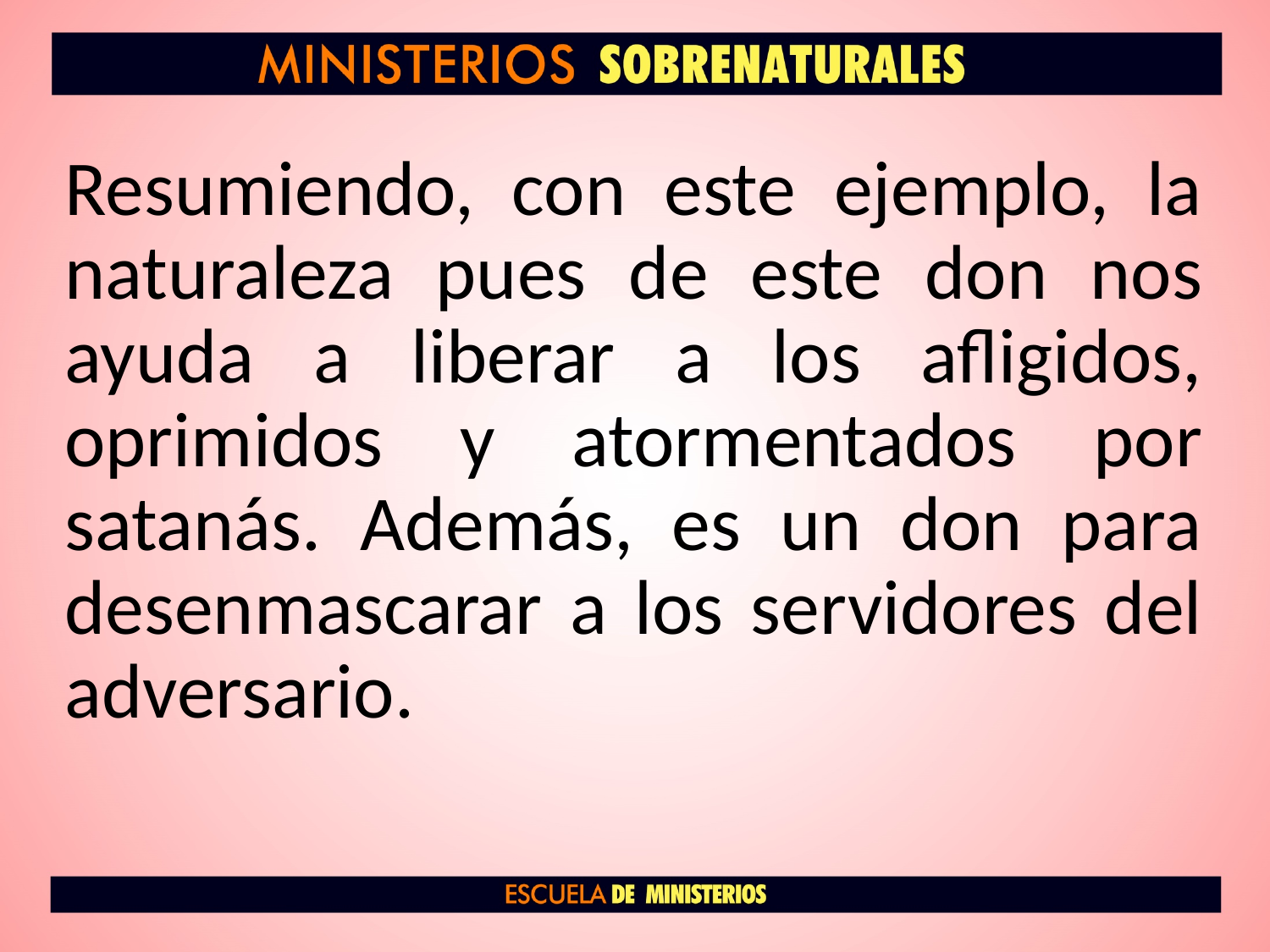

Resumiendo, con este ejemplo, la naturaleza pues de este don nos ayuda a liberar a los afligidos, oprimidos y atormentados por satanás. Además, es un don para desenmascarar a los servidores del adversario.